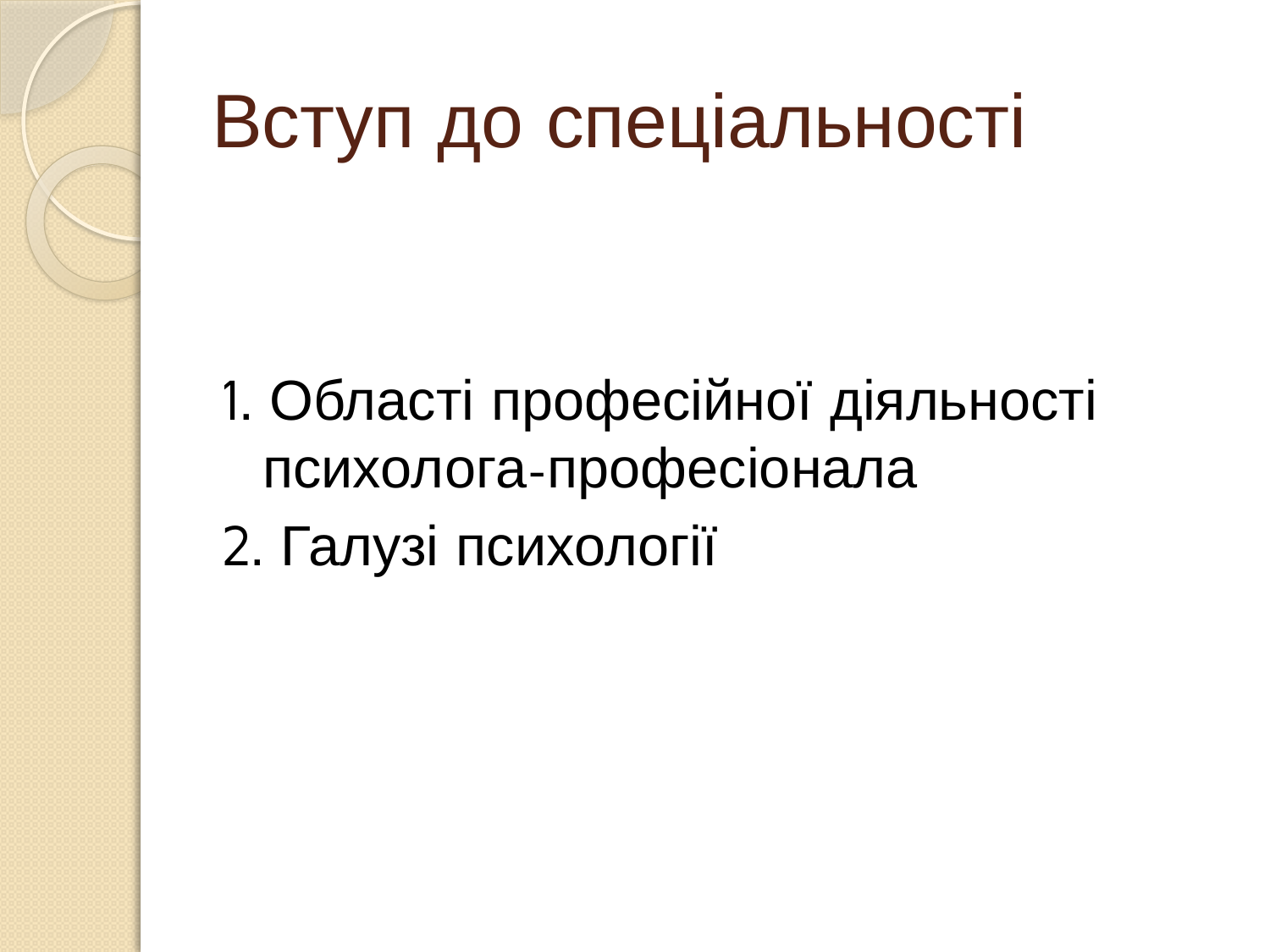

# Вступ до спеціальності

1. Області професійної діяльності психолога-професіонала
2. Галузі психології